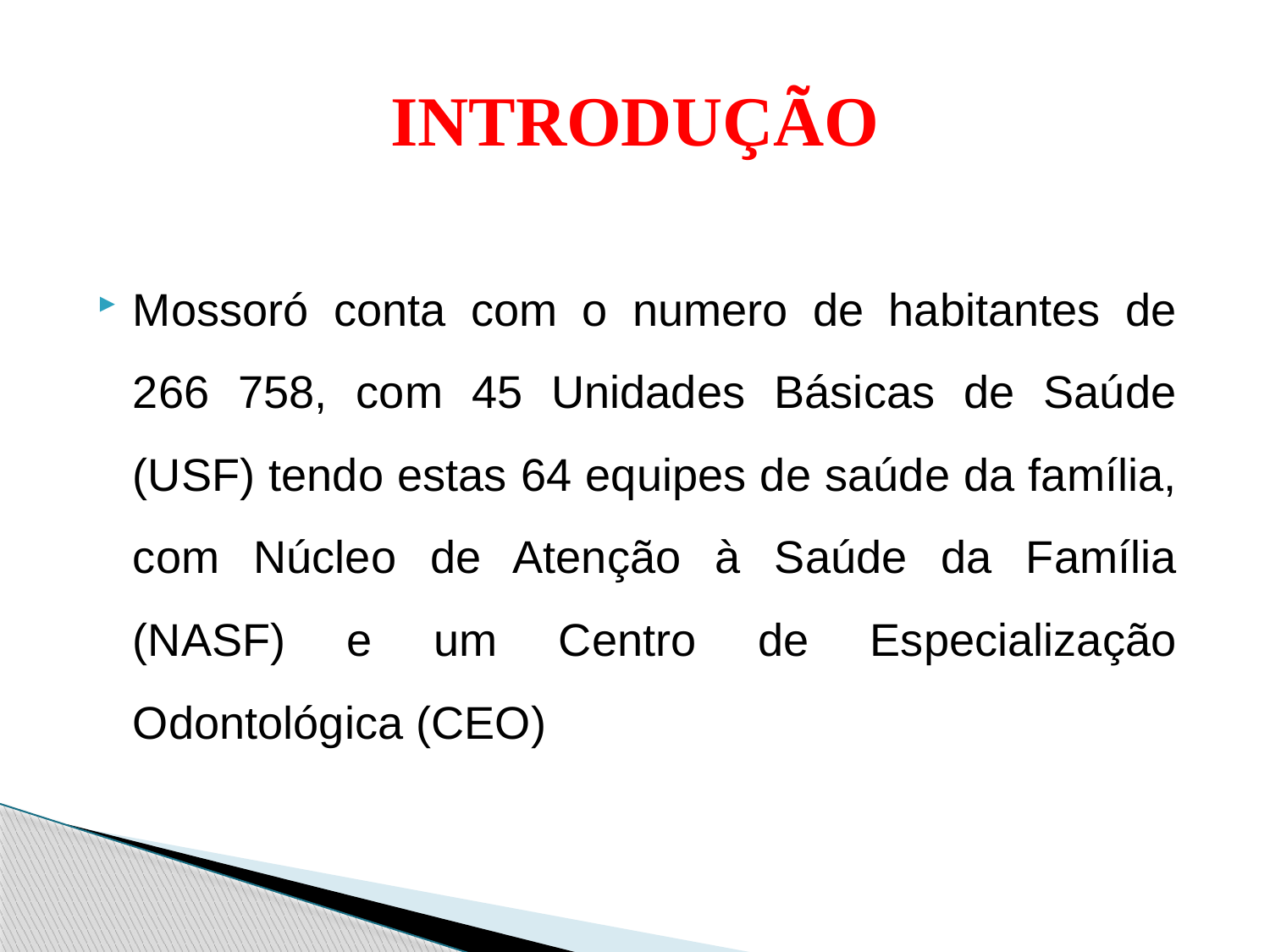

# INTRODUÇÃO

Mossoró conta com o numero de habitantes de 266 758, com 45 Unidades Básicas de Saúde (USF) tendo estas 64 equipes de saúde da família, com Núcleo de Atenção à Saúde da Família (NASF) e um Centro de Especialização Odontológica (CEO)